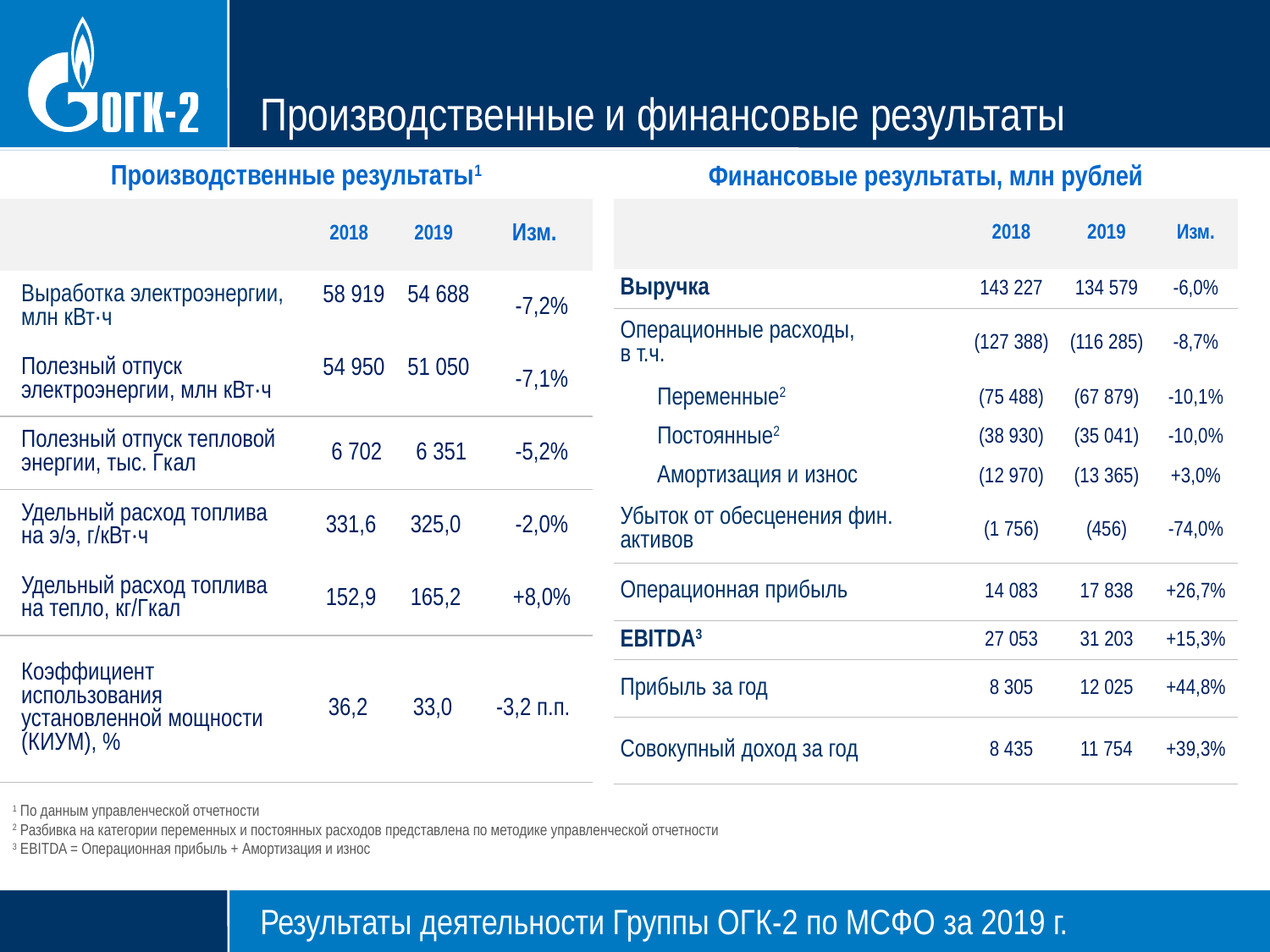

# Производственные и финансовые результаты
Производственные результаты1
Финансовые результаты, млн рублей
|  | 2018 | 2019 | Изм. |
| --- | --- | --- | --- |
| Выработка электроэнергии, млн кВт∙ч | 58 919 | 54 688 | -7,2% |
| Полезный отпуск электроэнергии, млн кВт∙ч | 54 950 | 51 050 | -7,1% |
| Полезный отпуск тепловой энергии, тыс. Гкал | 6 702 | 6 351 | -5,2% |
| Удельный расход топлива на э/э, г/кВт∙ч | 331,6 | 325,0 | -2,0% |
| Удельный расход топлива на тепло, кг/Гкал | 152,9 | 165,2 | +8,0% |
| Коэффициент использования установленной мощности (КИУМ), % | 36,2 | 33,0 | -3,2 п.п. |
|  | 2018 | 2019 | Изм. |
| --- | --- | --- | --- |
| Выручка | 143 227 | 134 579 | -6,0% |
| Операционные расходы, в т.ч. | (127 388) | (116 285) | -8,7% |
| Переменные2 | (75 488) | (67 879) | -10,1% |
| Постоянные2 | (38 930) | (35 041) | -10,0% |
| Амортизация и износ | (12 970) | (13 365) | +3,0% |
| Убыток от обесценения фин. активов | (1 756) | (456) | -74,0% |
| Операционная прибыль | 14 083 | 17 838 | +26,7% |
| EBITDA3 | 27 053 | 31 203 | +15,3% |
| Прибыль за год | 8 305 | 12 025 | +44,8% |
| Cовокупный доход за год | 8 435 | 11 754 | +39,3% |
1 По данным управленческой отчетности
2 Разбивка на категории переменных и постоянных расходов представлена по методике управленческой отчетности
3 EBITDA = Операционная прибыль + Амортизация и износ
Результаты деятельности Группы ОГК-2 по МСФО за 2019 г.